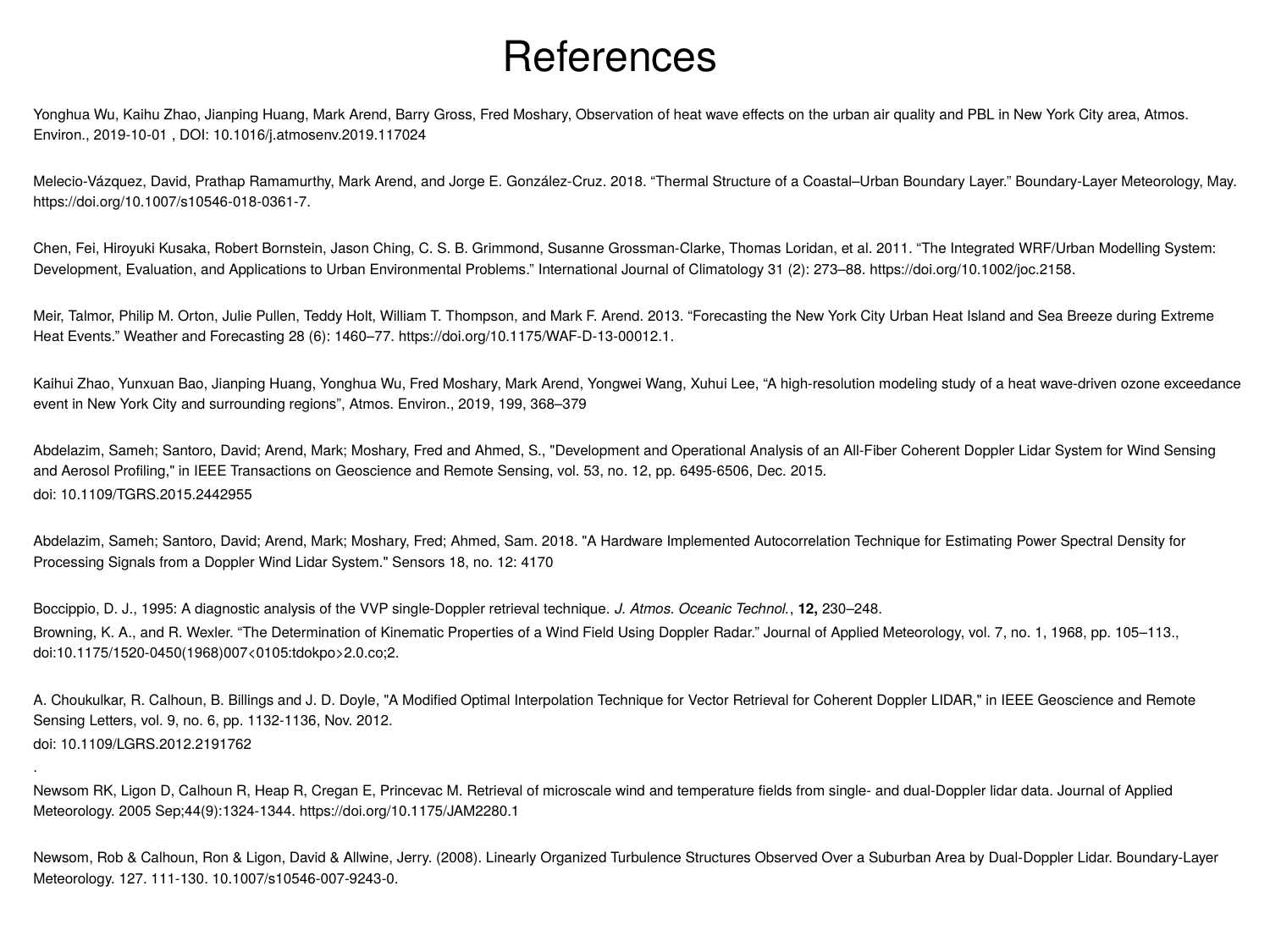

# References

Yonghua Wu, Kaihu Zhao, Jianping Huang, Mark Arend, Barry Gross, Fred Moshary, Observation of heat wave effects on the urban air quality and PBL in New York City area, Atmos. Environ., 2019-10-01 , DOI: 10.1016/j.atmosenv.2019.117024

Melecio-Vázquez, David, Prathap Ramamurthy, Mark Arend, and Jorge E. González-Cruz. 2018. “Thermal Structure of a Coastal–Urban Boundary Layer.” Boundary-Layer Meteorology, May. https://doi.org/10.1007/s10546-018-0361-7.

Chen, Fei, Hiroyuki Kusaka, Robert Bornstein, Jason Ching, C. S. B. Grimmond, Susanne Grossman-Clarke, Thomas Loridan, et al. 2011. “The Integrated WRF/Urban Modelling System: Development, Evaluation, and Applications to Urban Environmental Problems.” International Journal of Climatology 31 (2): 273–88. https://doi.org/10.1002/joc.2158.

Meir, Talmor, Philip M. Orton, Julie Pullen, Teddy Holt, William T. Thompson, and Mark F. Arend. 2013. “Forecasting the New York City Urban Heat Island and Sea Breeze during Extreme Heat Events.” Weather and Forecasting 28 (6): 1460–77. https://doi.org/10.1175/WAF-D-13-00012.1.

Kaihui Zhao, Yunxuan Bao, Jianping Huang, Yonghua Wu, Fred Moshary, Mark Arend, Yongwei Wang, Xuhui Lee, “A high-resolution modeling study of a heat wave-driven ozone exceedance event in New York City and surrounding regions”, Atmos. Environ., 2019, 199, 368–379

Abdelazim, Sameh; Santoro, David; Arend, Mark; Moshary, Fred and Ahmed, S., "Development and Operational Analysis of an All-Fiber Coherent Doppler Lidar System for Wind Sensing and Aerosol Profiling," in IEEE Transactions on Geoscience and Remote Sensing, vol. 53, no. 12, pp. 6495-6506, Dec. 2015.
doi: 10.1109/TGRS.2015.2442955

Abdelazim, Sameh; Santoro, David; Arend, Mark; Moshary, Fred; Ahmed, Sam. 2018. "A Hardware Implemented Autocorrelation Technique for Estimating Power Spectral Density for Processing Signals from a Doppler Wind Lidar System." Sensors 18, no. 12: 4170

Boccippio, D. J., 1995: A diagnostic analysis of the VVP single-Doppler retrieval technique. J. Atmos. Oceanic Technol., 12, 230–248.
Browning, K. A., and R. Wexler. “The Determination of Kinematic Properties of a Wind Field Using Doppler Radar.” Journal of Applied Meteorology, vol. 7, no. 1, 1968, pp. 105–113., doi:10.1175/1520-0450(1968)007<0105:tdokpo>2.0.co;2.

A. Choukulkar, R. Calhoun, B. Billings and J. D. Doyle, "A Modified Optimal Interpolation Technique for Vector Retrieval for Coherent Doppler LIDAR," in IEEE Geoscience and Remote Sensing Letters, vol. 9, no. 6, pp. 1132-1136, Nov. 2012.
doi: 10.1109/LGRS.2012.2191762
.
Newsom RK, Ligon D, Calhoun R, Heap R, Cregan E, Princevac M. Retrieval of microscale wind and temperature fields from single- and dual-Doppler lidar data. Journal of Applied Meteorology. 2005 Sep;44(9):1324-1344. https://doi.org/10.1175/JAM2280.1

Newsom, Rob & Calhoun, Ron & Ligon, David & Allwine, Jerry. (2008). Linearly Organized Turbulence Structures Observed Over a Suburban Area by Dual-Doppler Lidar. Boundary-Layer Meteorology. 127. 111-130. 10.1007/s10546-007-9243-0.